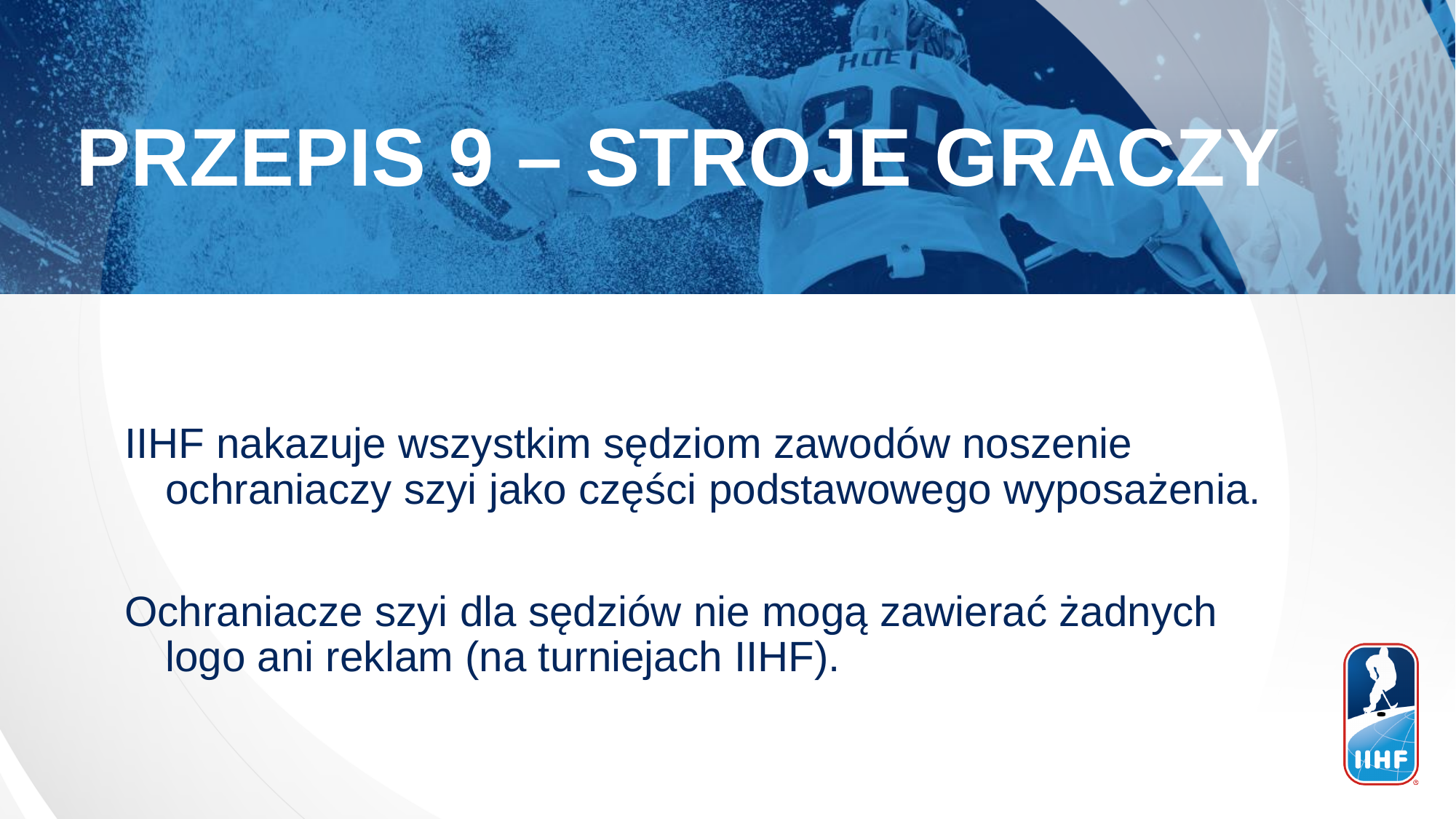

PRZEPIS 9 – STROJE GRACZY

IIHF nakazuje wszystkim sędziom zawodów noszenie ochraniaczy szyi jako części podstawowego wyposażenia.

Ochraniacze szyi dla sędziów nie mogą zawierać żadnych logo ani reklam (na turniejach IIHF).